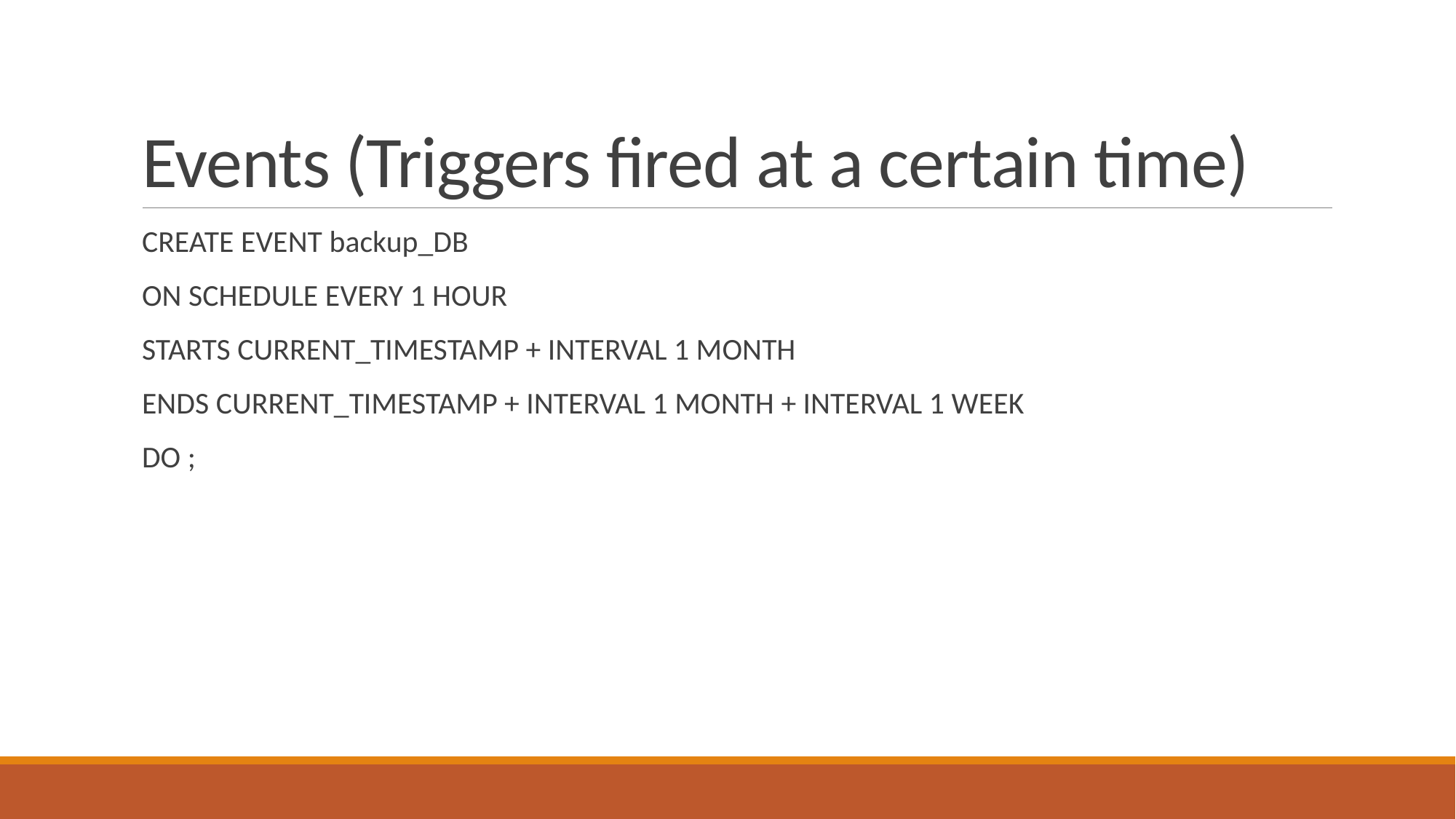

# Events (Triggers fired at a certain time)
CREATE EVENT backup_DB
ON SCHEDULE EVERY 1 HOUR
STARTS CURRENT_TIMESTAMP + INTERVAL 1 MONTH
ENDS CURRENT_TIMESTAMP + INTERVAL 1 MONTH + INTERVAL 1 WEEK
DO ;